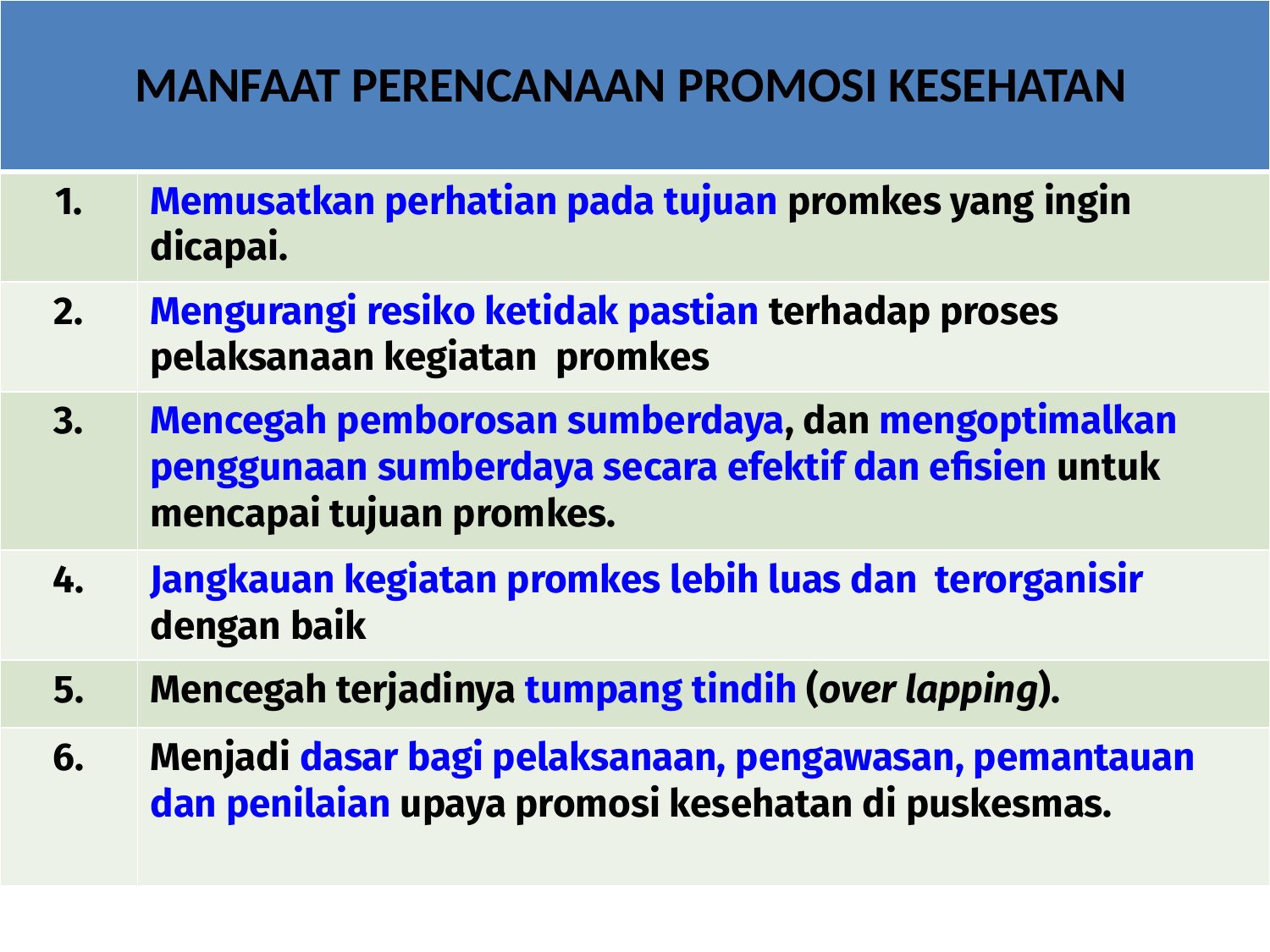

|  |  |
| --- | --- |
| 1. | Memusatkan perhatian pada tujuan promkes yang ingin dicapai. |
| 2. | Mengurangi resiko ketidak pastian terhadap proses pelaksanaan kegiatan promkes |
| 3. | Mencegah pemborosan sumberdaya, dan mengoptimalkan penggunaan sumberdaya secara efektif dan efisien untuk mencapai tujuan promkes. |
| 4. | Jangkauan kegiatan promkes lebih luas dan terorganisir dengan baik |
| 5. | Mencegah terjadinya tumpang tindih (over lapping). |
| 6. | Menjadi dasar bagi pelaksanaan, pengawasan, pemantauan dan penilaian upaya promosi kesehatan di puskesmas. |
MANFAAT PERENCANAAN PROMOSI KESEHATAN
14